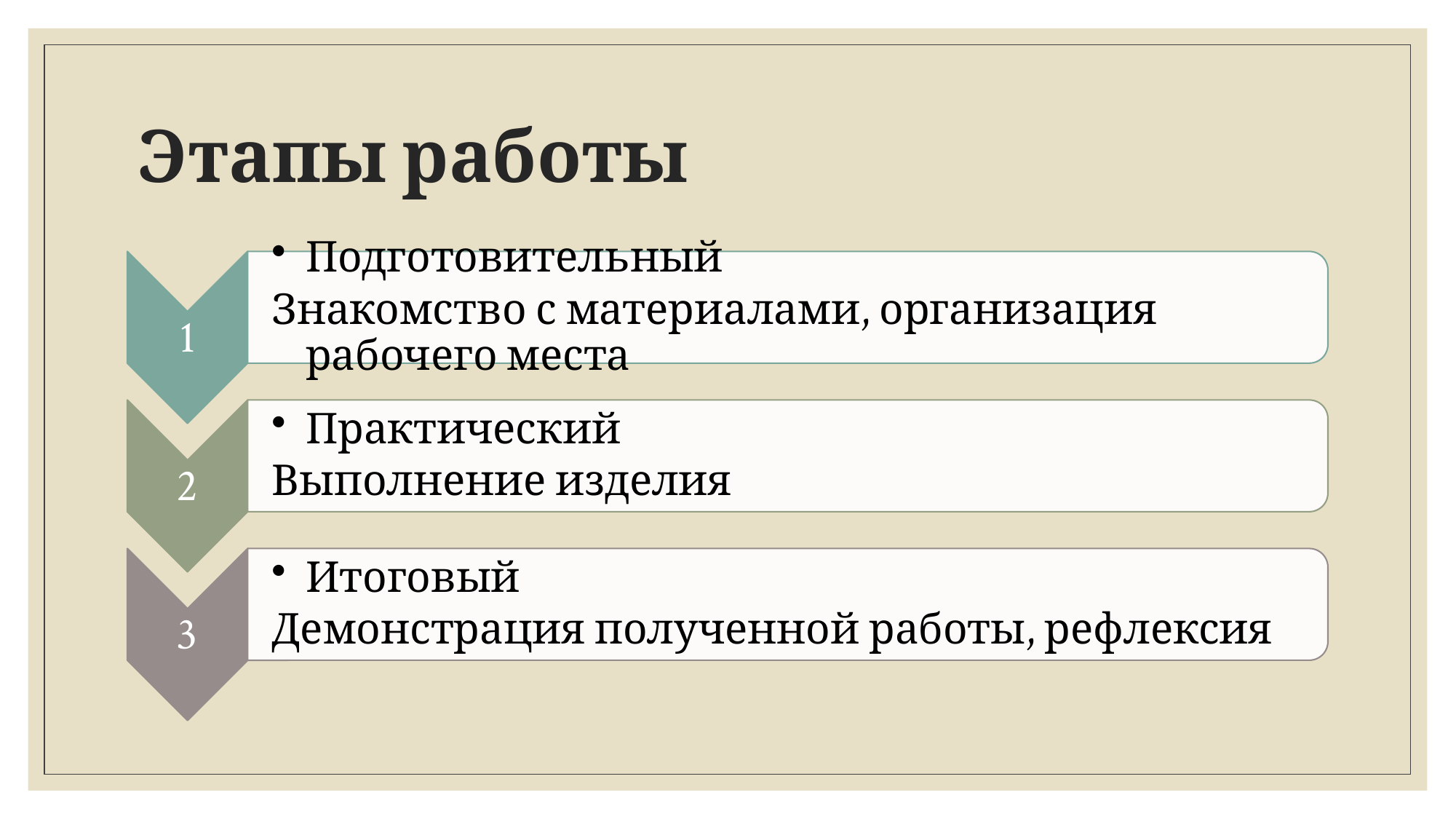

# Этапы работы
1
Подготовительный
Знакомство с материалами, организация рабочего места
2
Практический
Выполнение изделия
3
Итоговый
Демонстрация полученной работы, рефлексия